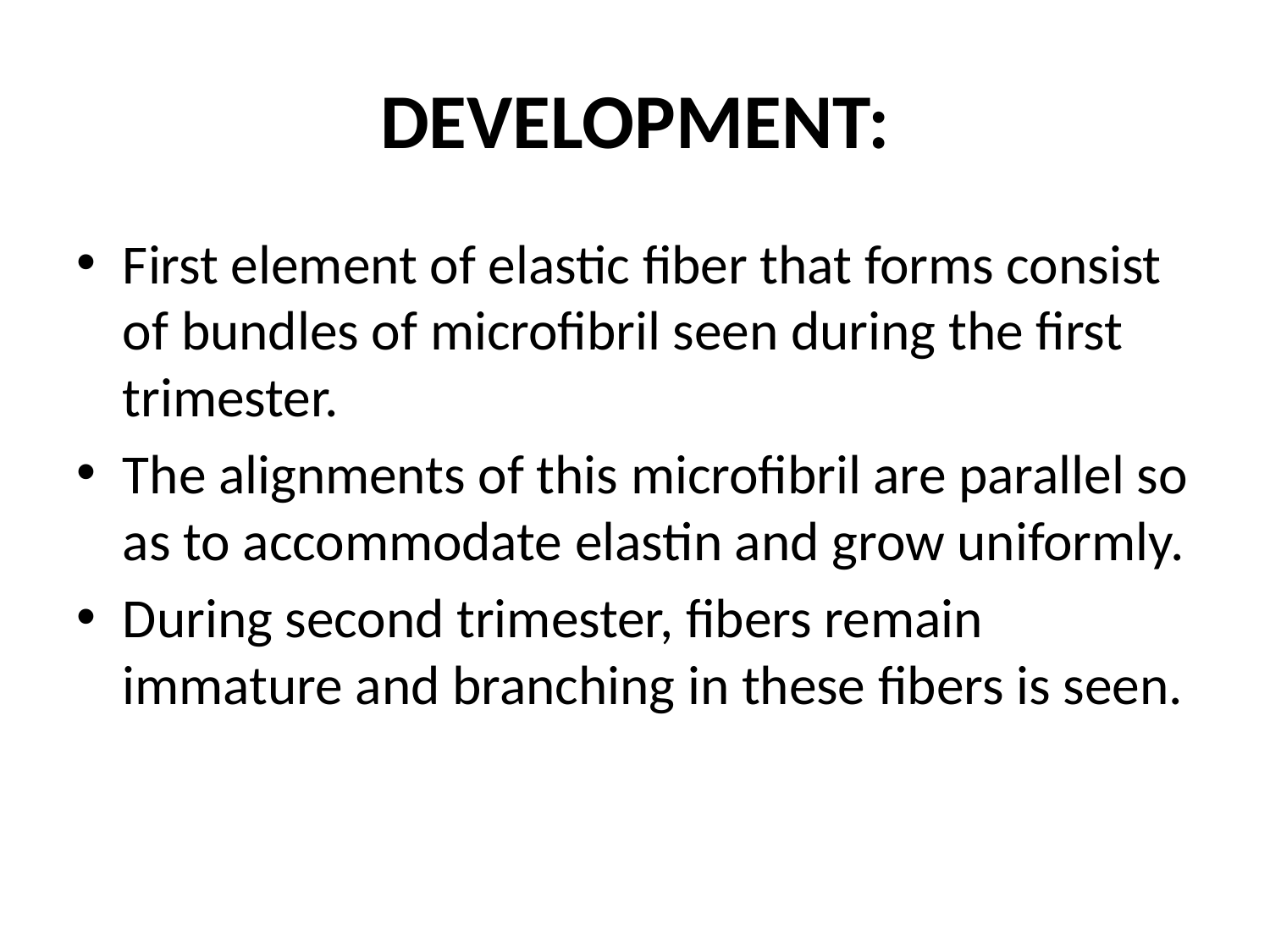

# DEVELOPMENT:
First element of elastic fiber that forms consist of bundles of microfibril seen during the first trimester.
The alignments of this microfibril are parallel so as to accommodate elastin and grow uniformly.
During second trimester, fibers remain immature and branching in these fibers is seen.